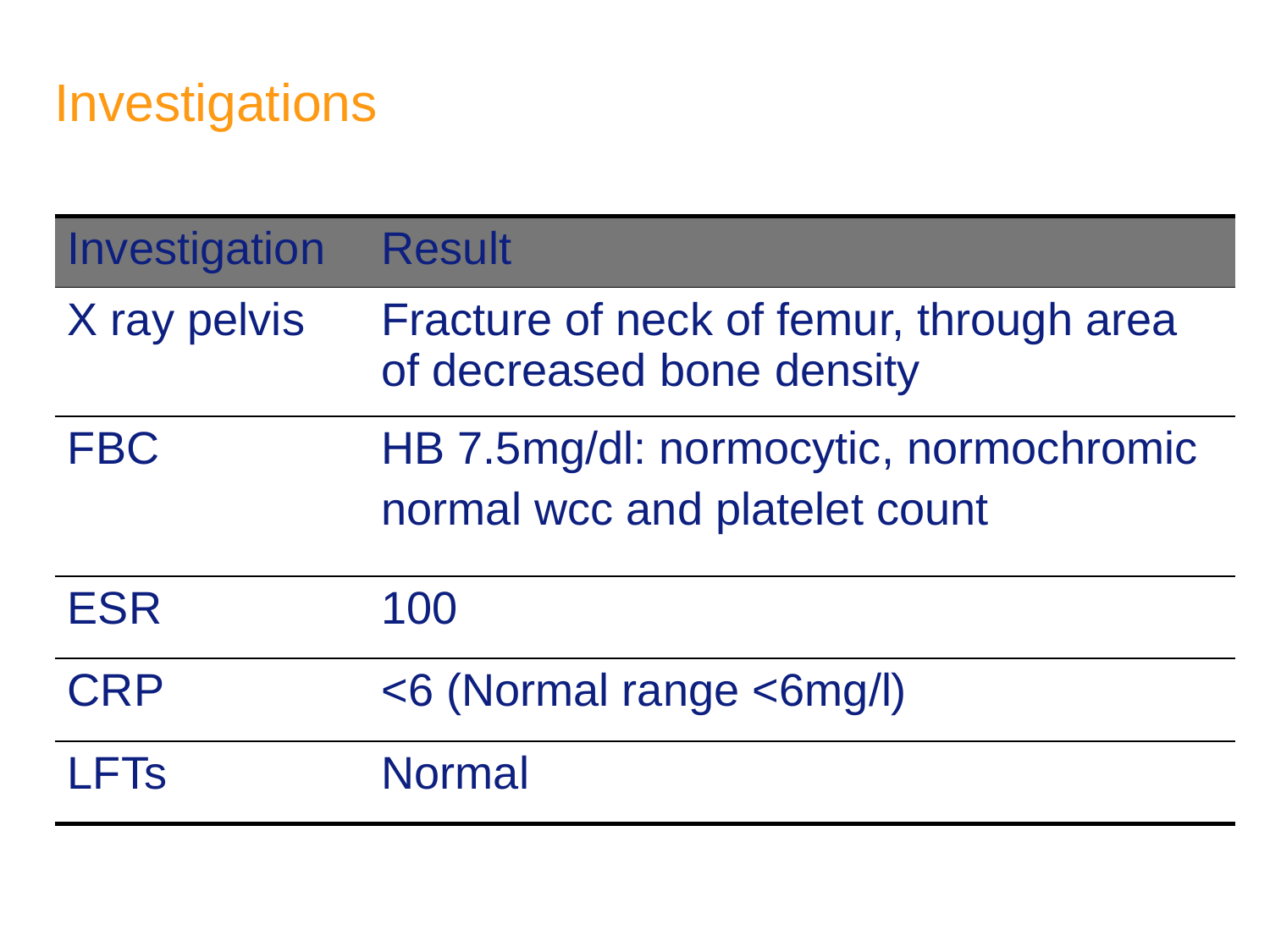

# Investigations
| Investigation | Result |
| --- | --- |
| X ray pelvis | Fracture of neck of femur, through area of decreased bone density |
| FBC | HB 7.5mg/dl: normocytic, normochromic normal wcc and platelet count |
| ESR | 100 |
| CRP | <6 (Normal range <6mg/l) |
| LFTs | Normal |